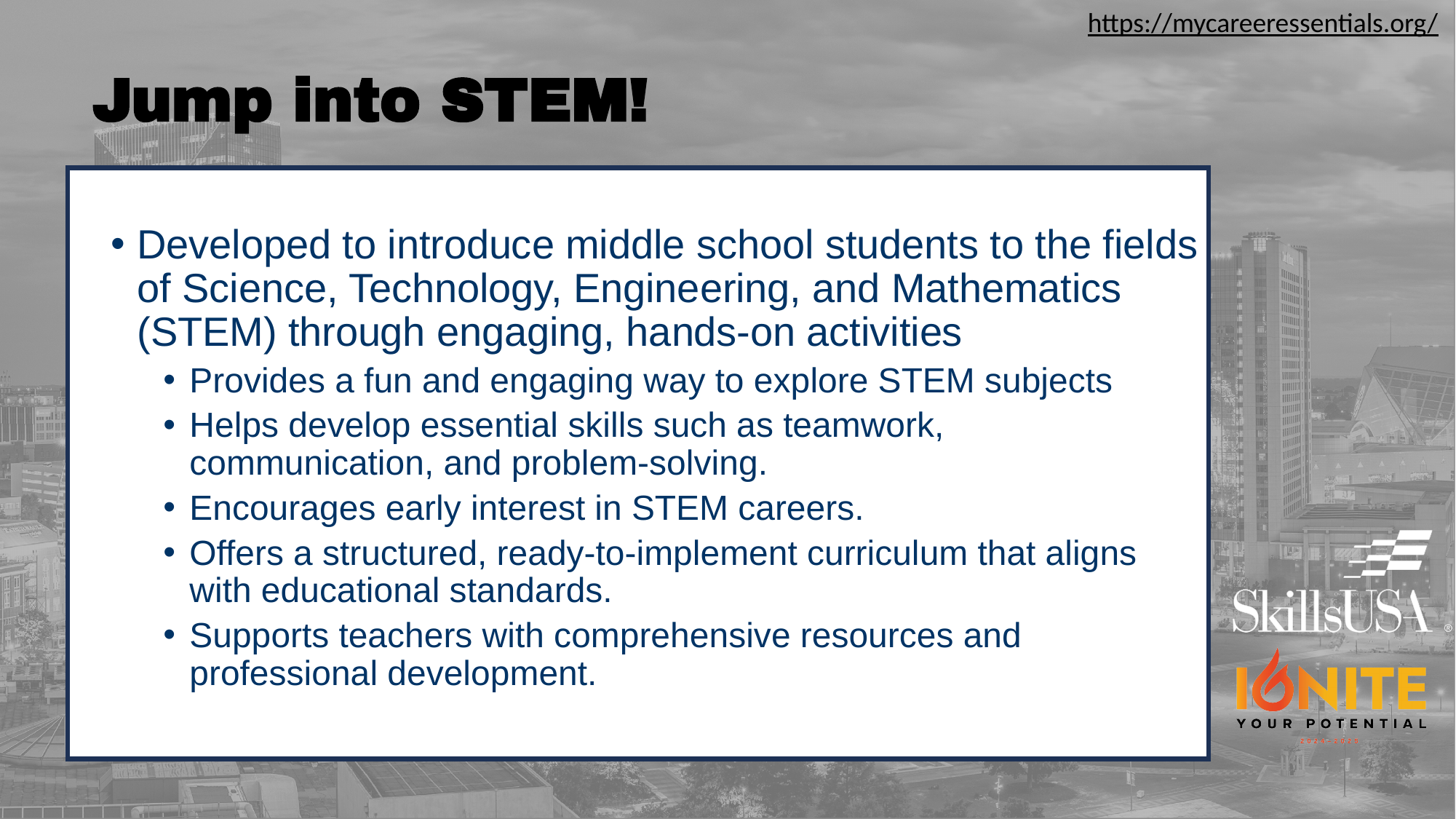

https://mycareeressentials.org/
# Jump into STEM!
Developed to introduce middle school students to the fields of Science, Technology, Engineering, and Mathematics (STEM) through engaging, hands-on activities
Provides a fun and engaging way to explore STEM subjects
Helps develop essential skills such as teamwork, communication, and problem-solving.
Encourages early interest in STEM careers.
Offers a structured, ready-to-implement curriculum that aligns with educational standards.
Supports teachers with comprehensive resources and professional development.